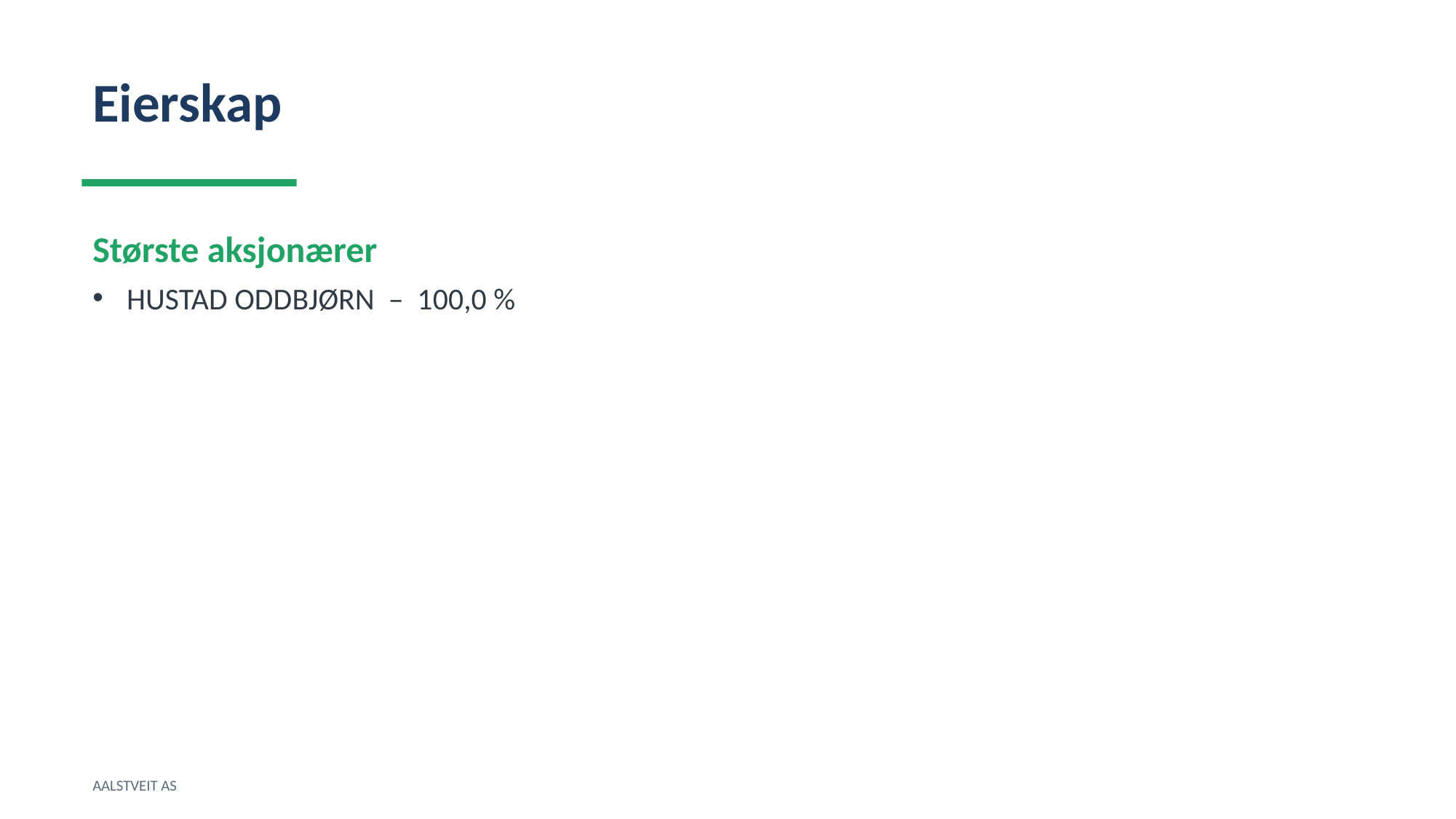

Eierskap

Største aksjonærer
HUSTAD ODDBJØRN  –  100,0 %
AALSTVEIT AS